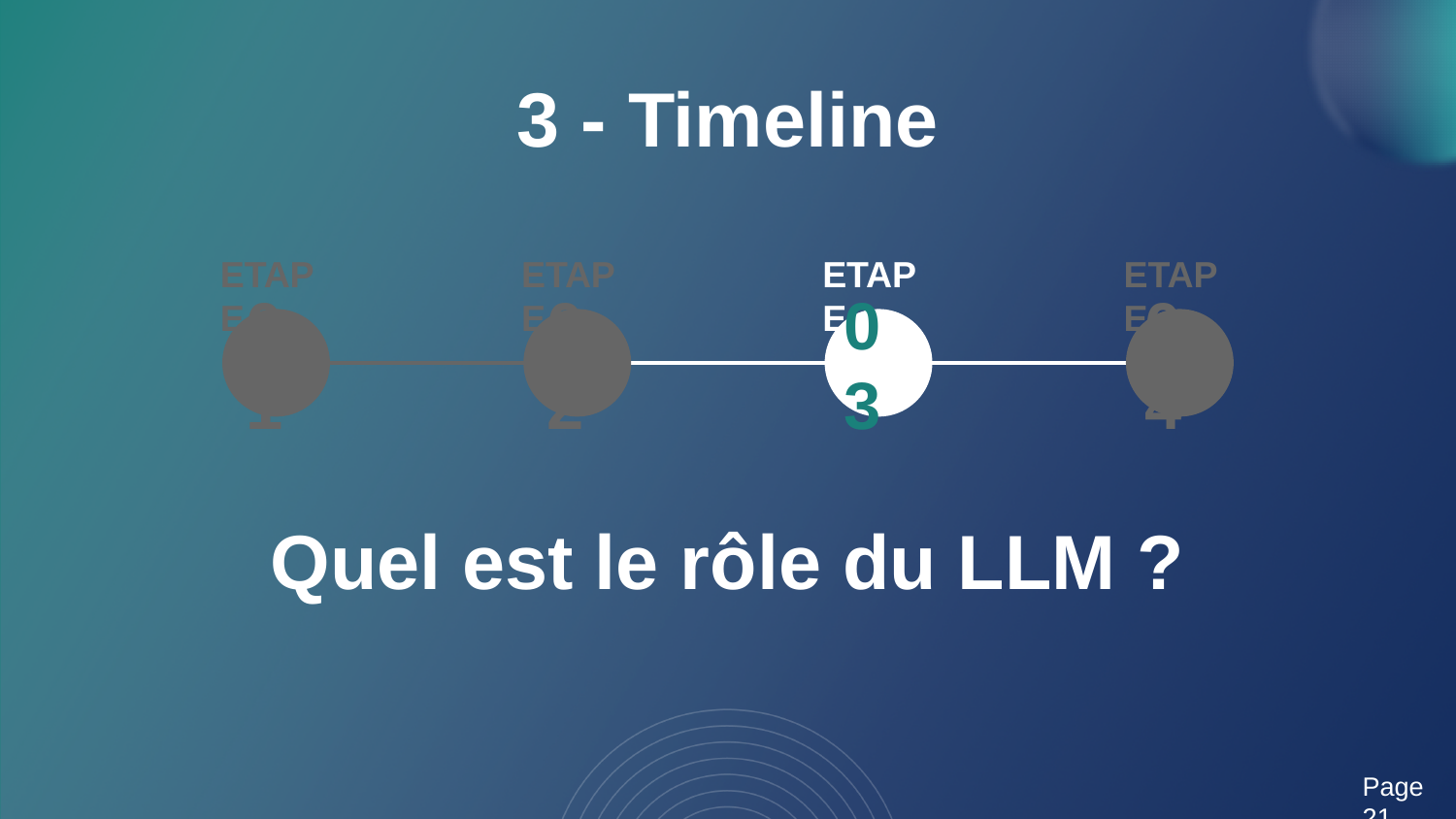

# 3 - Timeline
ETAPE
ETAPE
ETAPE
ETAPE

01
02
03
04
Quel est le rôle du LLM ?

Page 21